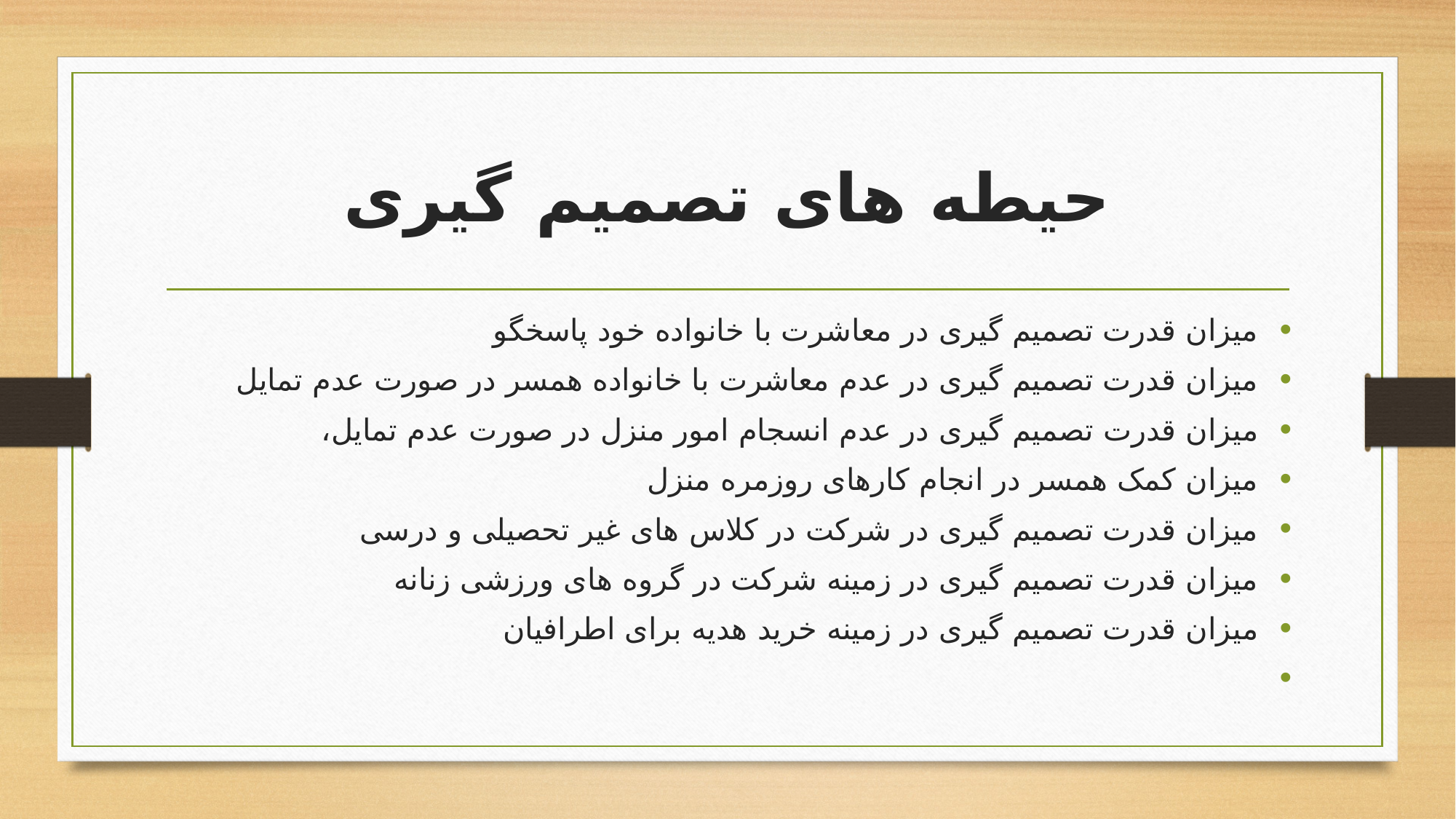

# حیطه های تصمیم گیری
میزان قدرت تصمیم گیری در معاشرت با خانواده خود پاسخگو
میزان قدرت تصمیم گیری در عدم معاشرت با خانواده همسر در صورت عدم تمایل
میزان قدرت تصمیم گیری در عدم انسجام امور منزل در صورت عدم تمایل،
میزان کمک همسر در انجام کارهای روزمره منزل
میزان قدرت تصمیم گیری در شرکت در کلاس های غیر تحصیلی و درسی
میزان قدرت تصمیم گیری در زمینه شرکت در گروه های ورزشی زنانه
میزان قدرت تصمیم گیری در زمینه خرید هدیه برای اطرافیان